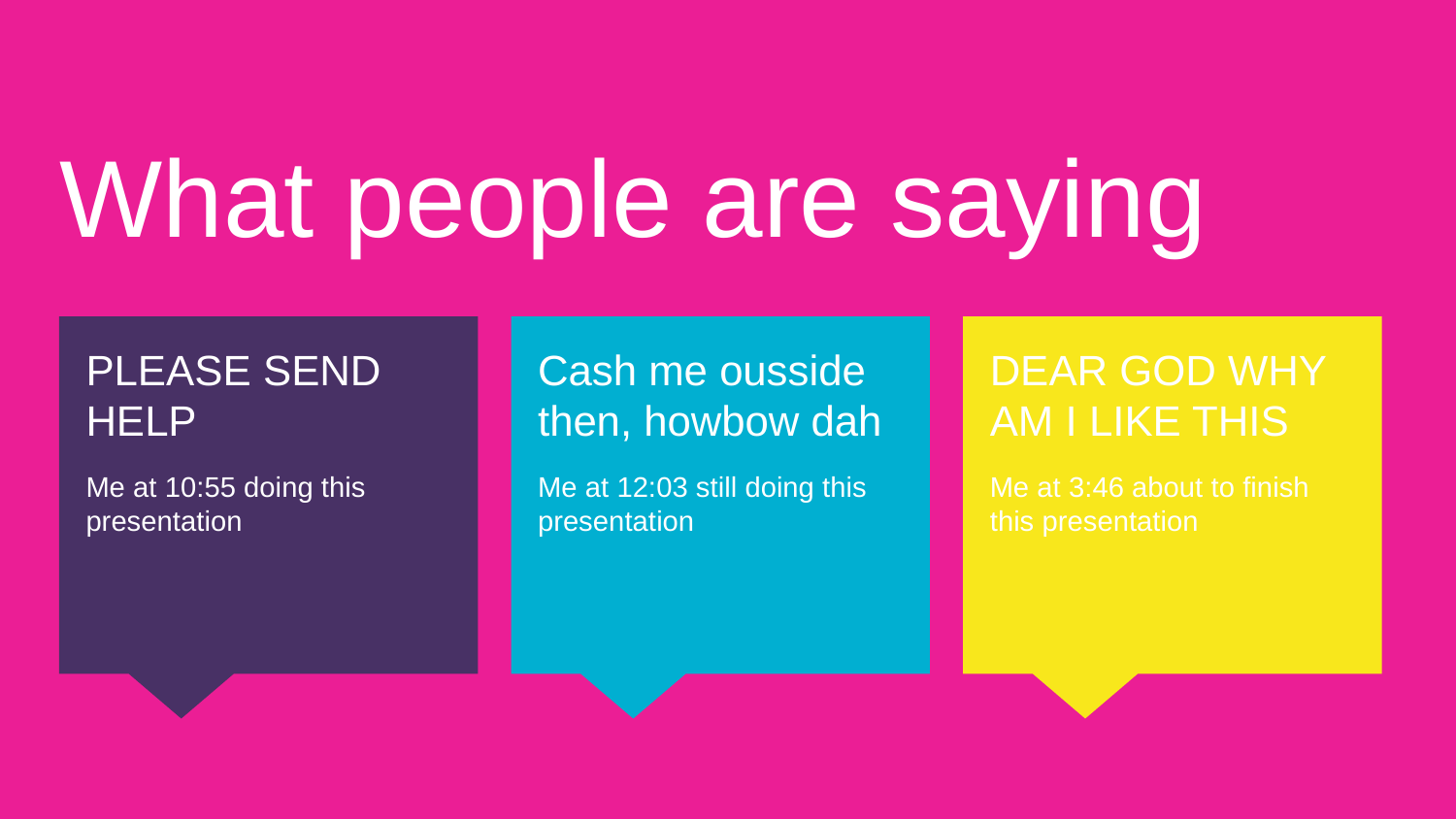

# What people are saying

PLEASE SEND HELP
Me at 10:55 doing this presentation
Cash me ousside then, howbow dah
Me at 12:03 still doing this presentation
DEAR GOD WHY AM I LIKE THIS
Me at 3:46 about to finish this presentation